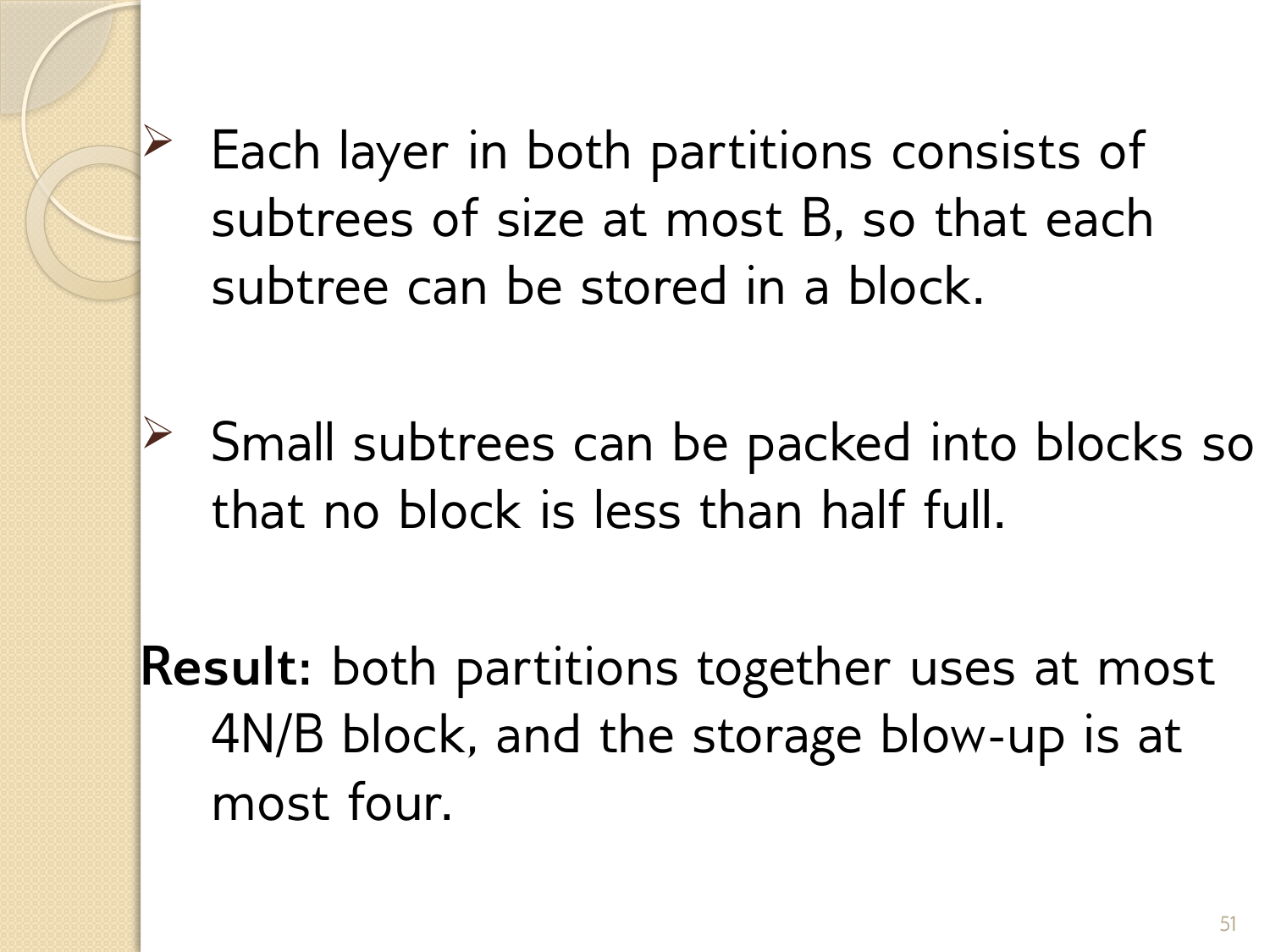

#
Each layer in both partitions consists of subtrees of size at most B, so that each subtree can be stored in a block.

Small subtrees can be packed into blocks so that no block is less than half full.

Result: both partitions together uses at most 4N/B block, and the storage blow-up is at most four.
51